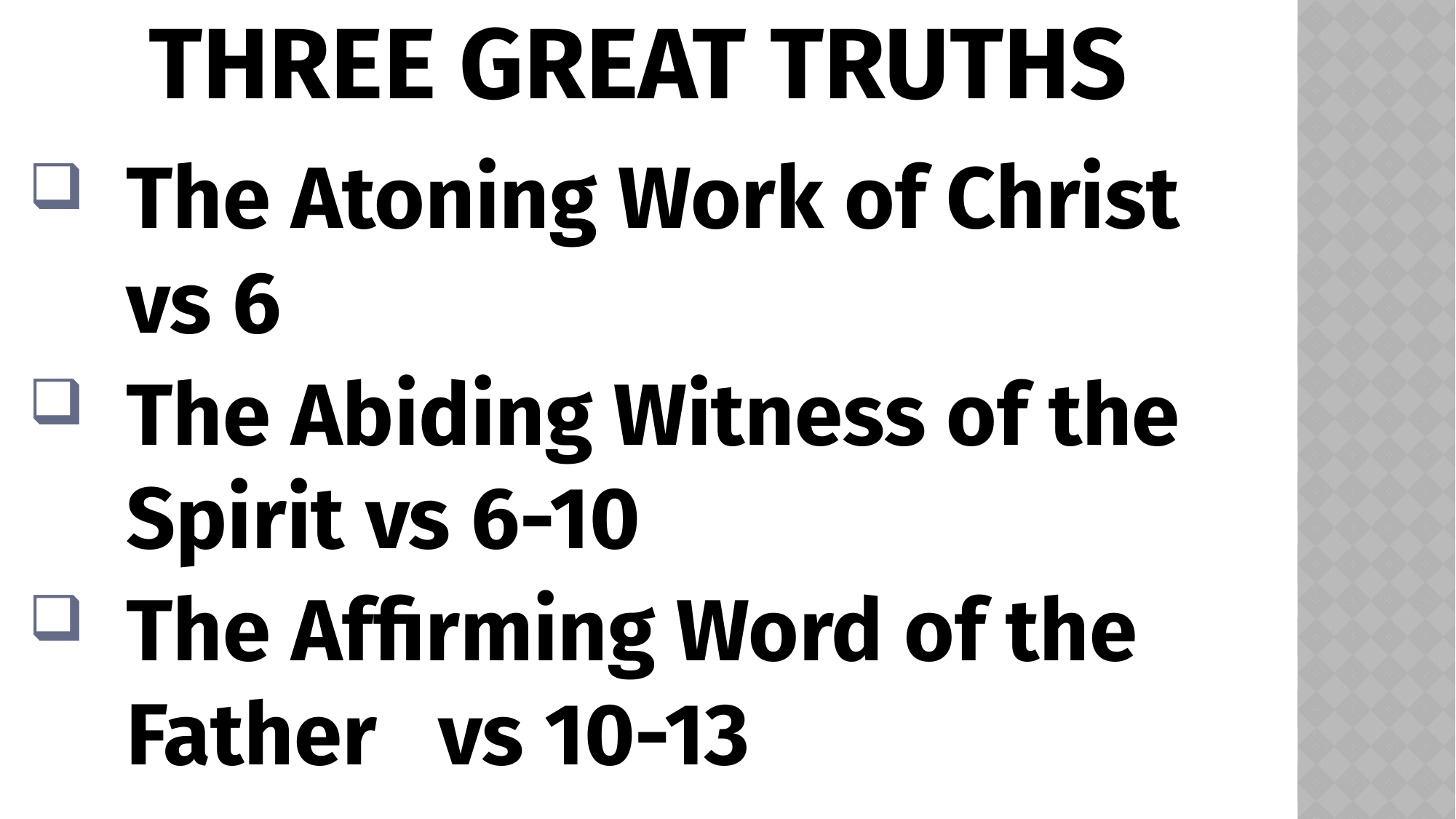

# Three great truths
The Atoning Work of Christ vs 6
The Abiding Witness of the Spirit vs 6-10
The Affirming Word of the Father   vs 10-13